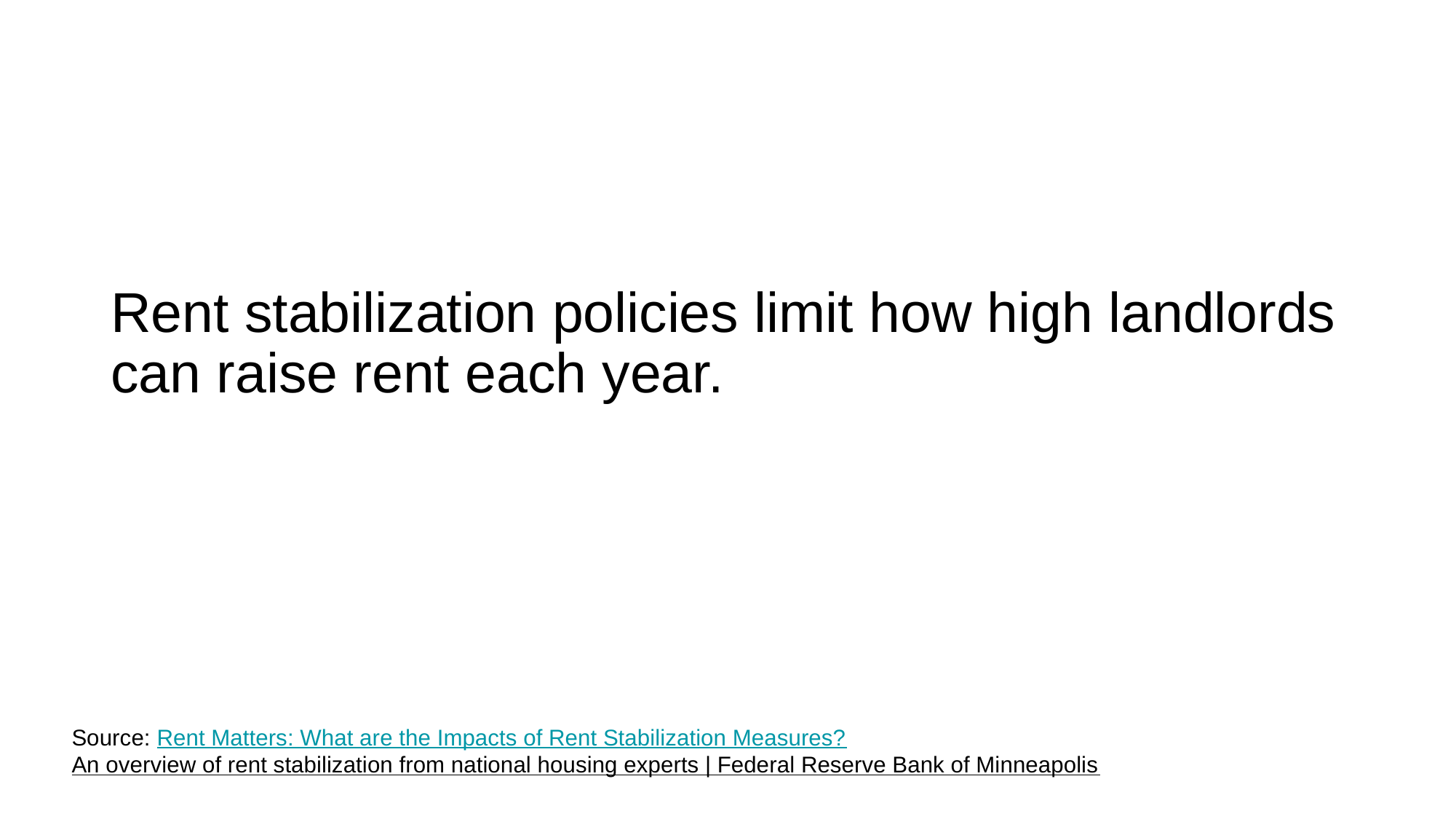

# Rent stabilization policies limit how high landlords can raise rent each year.
Source: Rent Matters: What are the Impacts of Rent Stabilization Measures?
An overview of rent stabilization from national housing experts | Federal Reserve Bank of Minneapolis